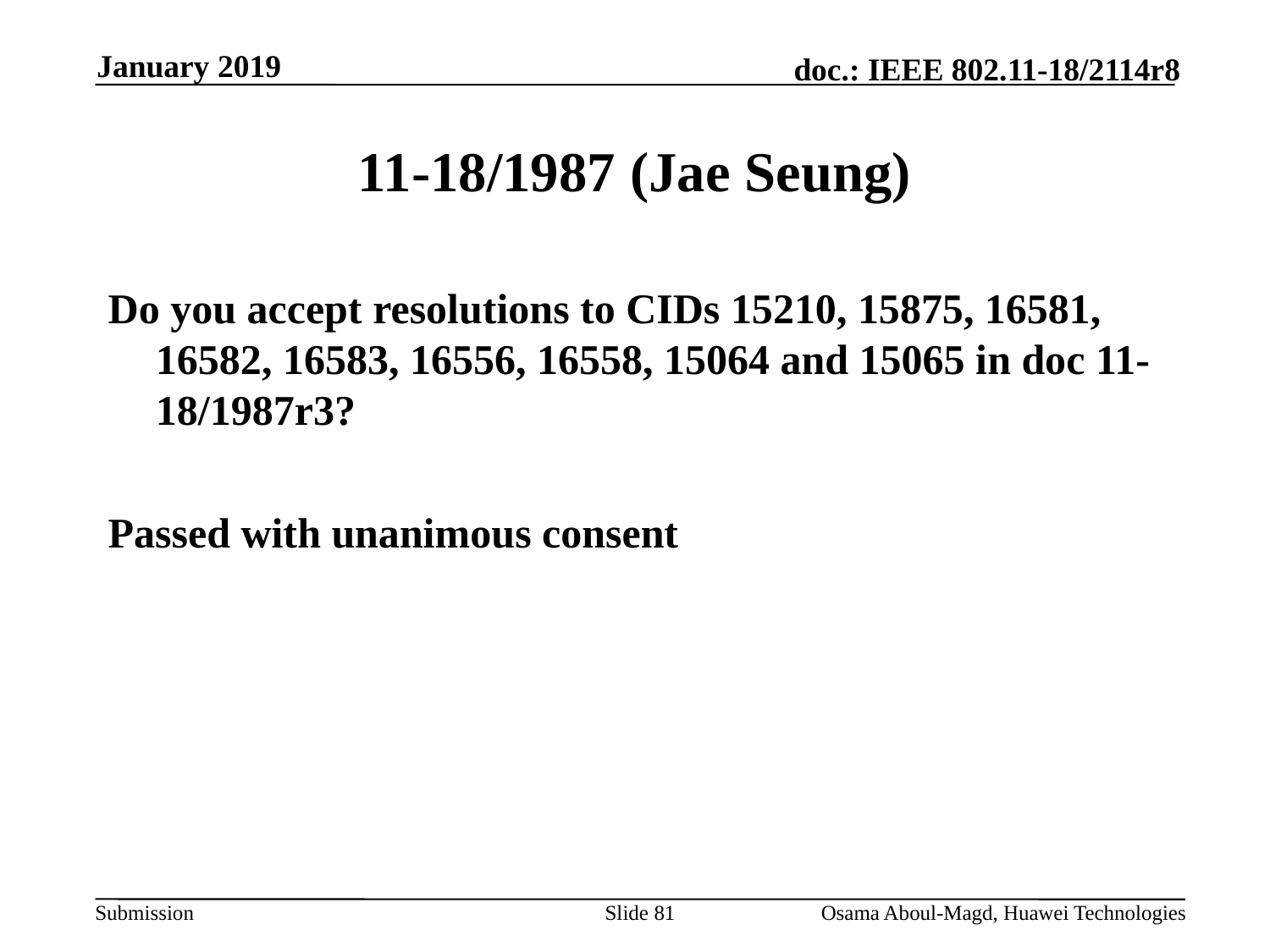

January 2019
# 11-18/1987 (Jae Seung)
Do you accept resolutions to CIDs 15210, 15875, 16581, 16582, 16583, 16556, 16558, 15064 and 15065 in doc 11-18/1987r3?

Passed with unanimous consent

Slide 81
Osama Aboul-Magd, Huawei Technologies